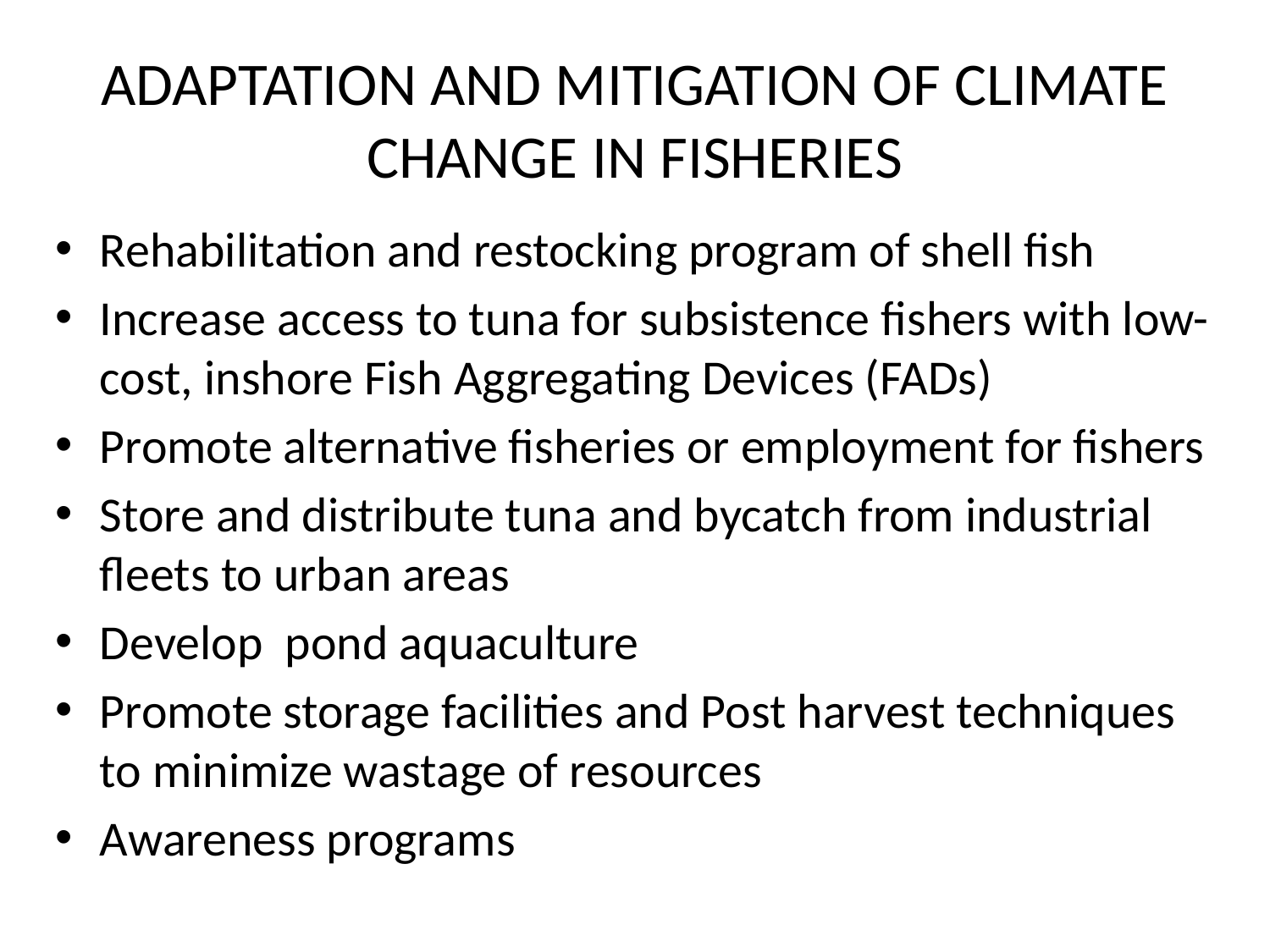

# ADAPTATION AND MITIGATION OF CLIMATE CHANGE IN FISHERIES
Rehabilitation and restocking program of shell fish
Increase access to tuna for subsistence fishers with low-cost, inshore Fish Aggregating Devices (FADs)
Promote alternative fisheries or employment for fishers
Store and distribute tuna and bycatch from industrial fleets to urban areas
Develop  pond aquaculture
Promote storage facilities and Post harvest techniques to minimize wastage of resources
Awareness programs